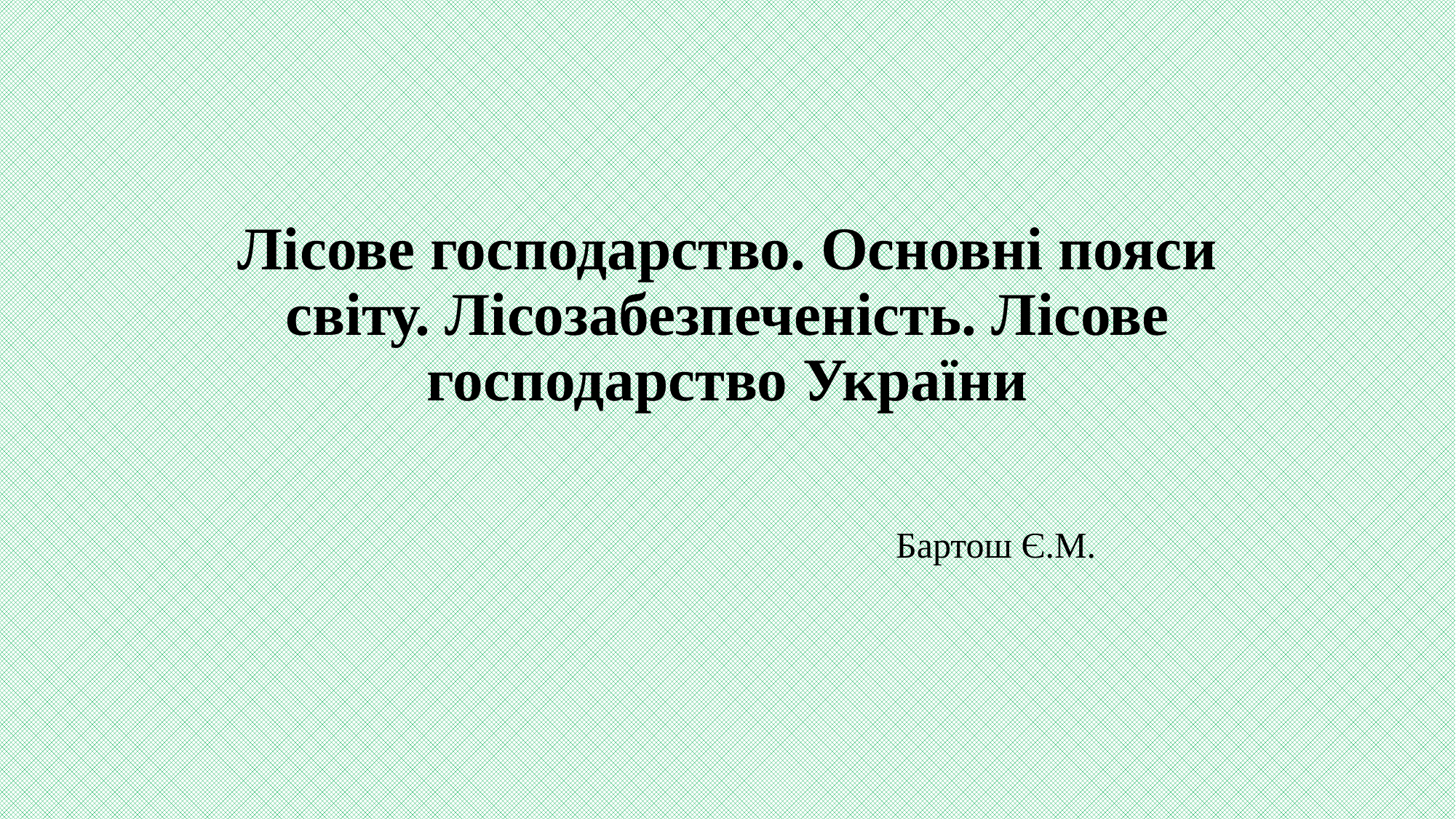

# Лісове господарство. Основні пояси світу. Лісозабезпеченість. Лісове господарство України
Бартош Є.М.